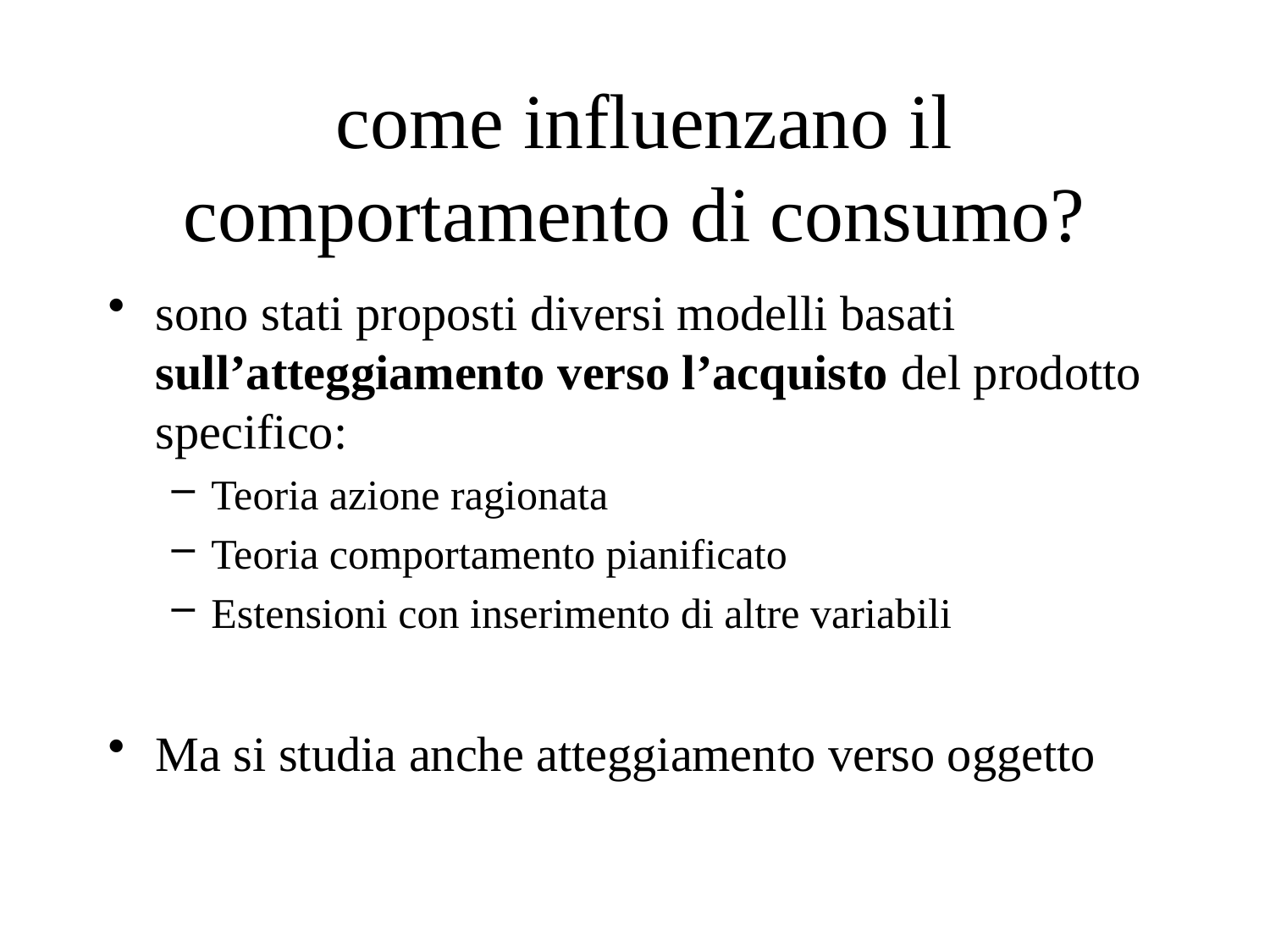

# come influenzano il comportamento di consumo?
sono stati proposti diversi modelli basati sull’atteggiamento verso l’acquisto del prodotto specifico:
Teoria azione ragionata
Teoria comportamento pianificato
Estensioni con inserimento di altre variabili

Ma si studia anche atteggiamento verso oggetto